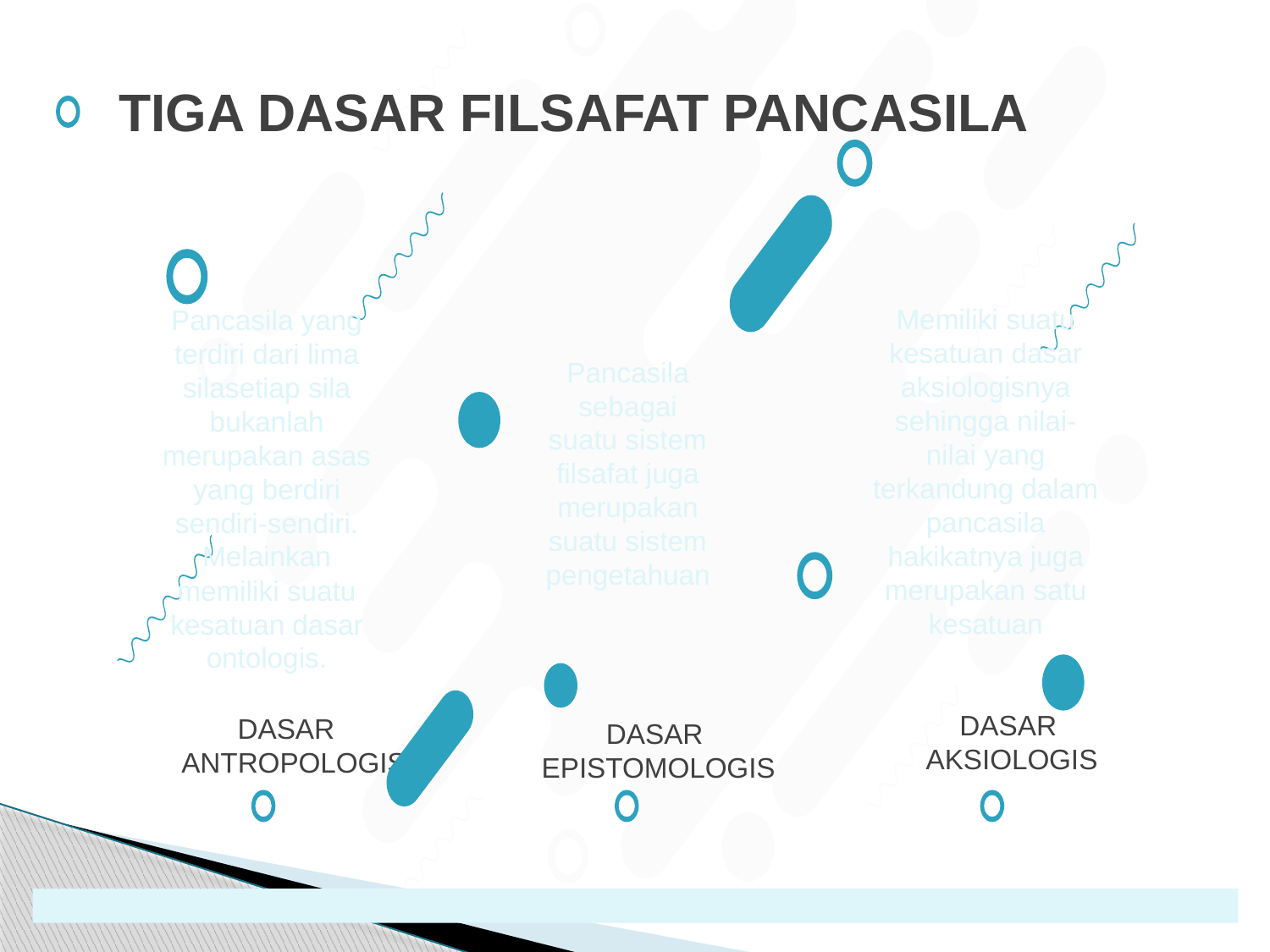

TIGA DASAR FILSAFAT PANCASILA

Memiliki suatu kesatuan dasar aksiologisnya sehingga nilai-nilai yang terkandung dalam pancasila hakikatnya juga merupakan satu kesatuan
Pancasila yang terdiri dari lima silasetiap sila bukanlah merupakan asas yang berdiri sendiri-sendiri. Melainkan memiliki suatu kesatuan dasar ontologis.
Pancasila sebagai suatu sistem filsafat juga merupakan suatu sistem pengetahuan
DASAR
AKSIOLOGIS
DASAR
ANTROPOLOGIS
DASAR
EPISTOMOLOGIS